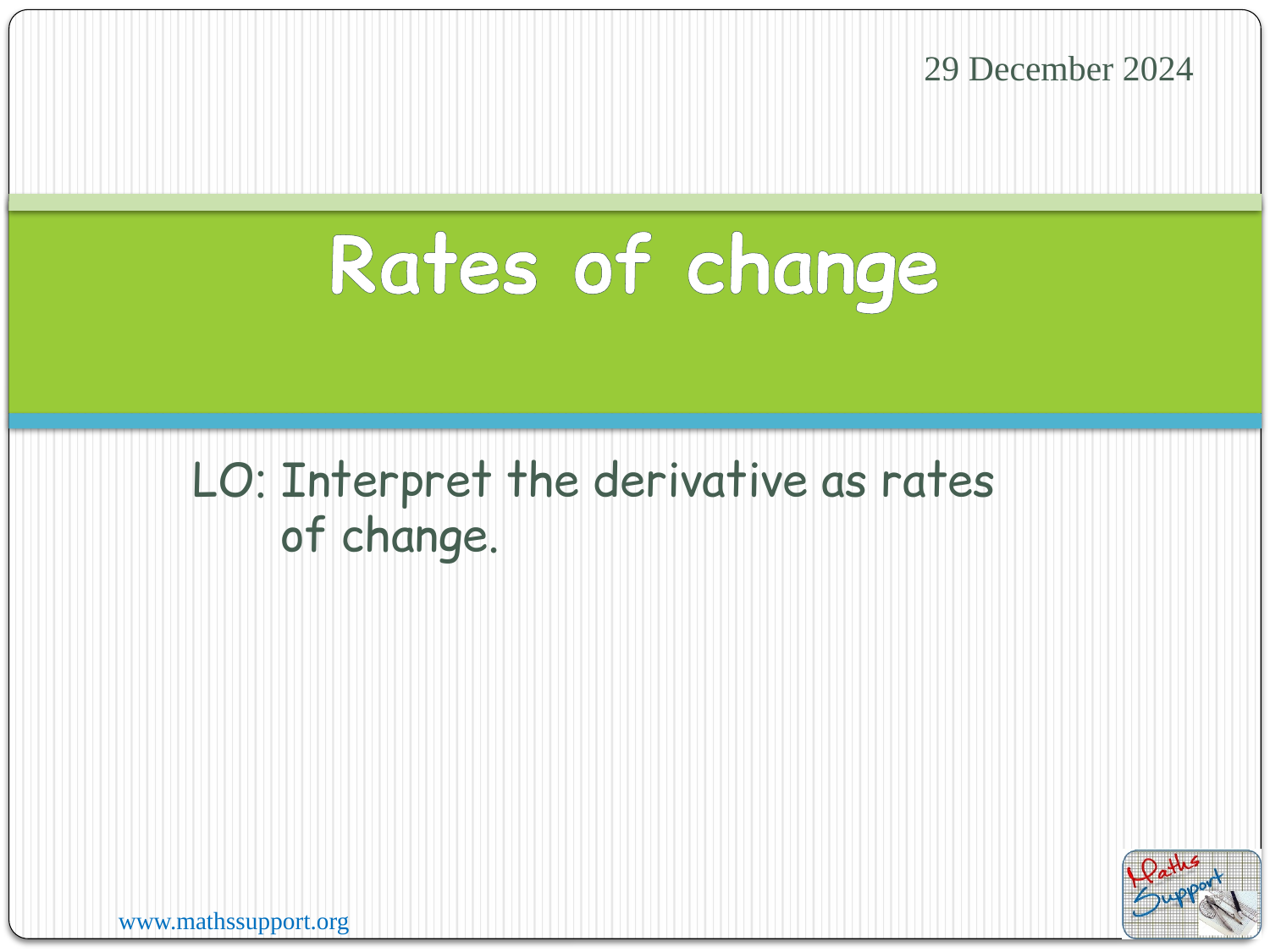

29 December 2024
# Rates of change
LO: Interpret the derivative as rates of change.